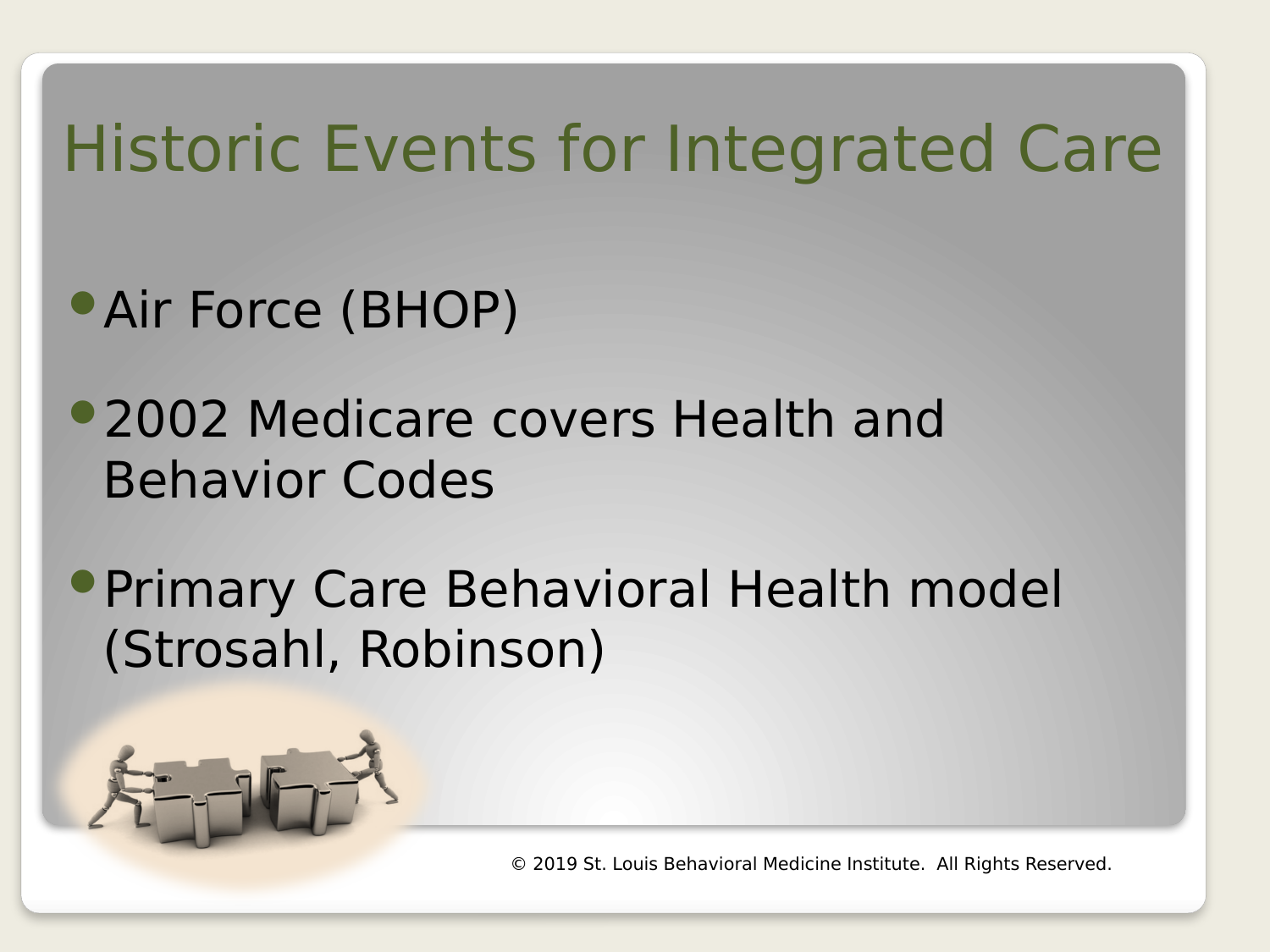

# Historic Events for Integrated Care

Air Force (BHOP)

2002 Medicare covers Health and Behavior Codes

Primary Care Behavioral Health model (Strosahl, Robinson)